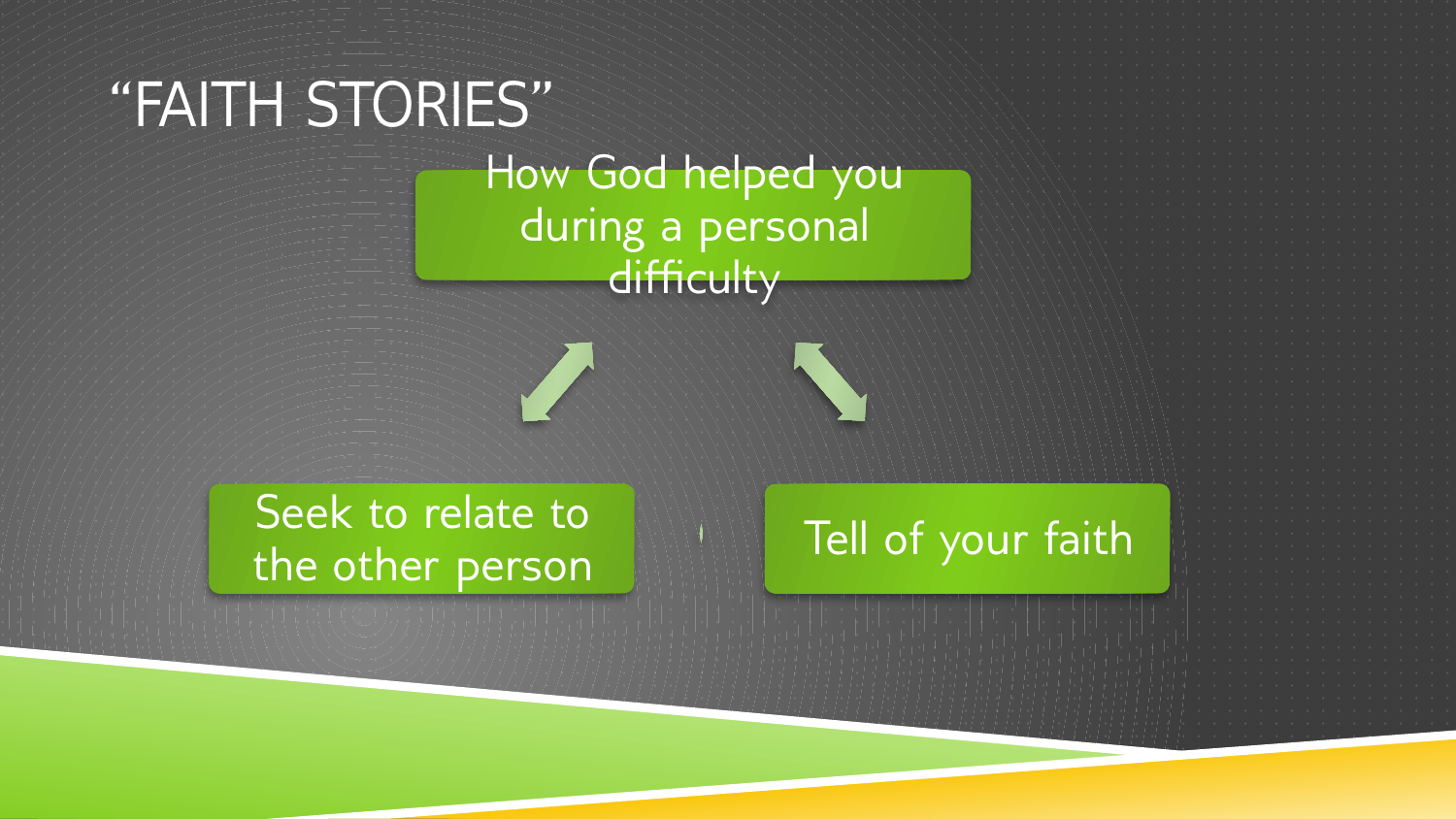

# “Faith stories”
How God helped you during a personal difficulty

Tell of your faith

Seek to relate to the other person